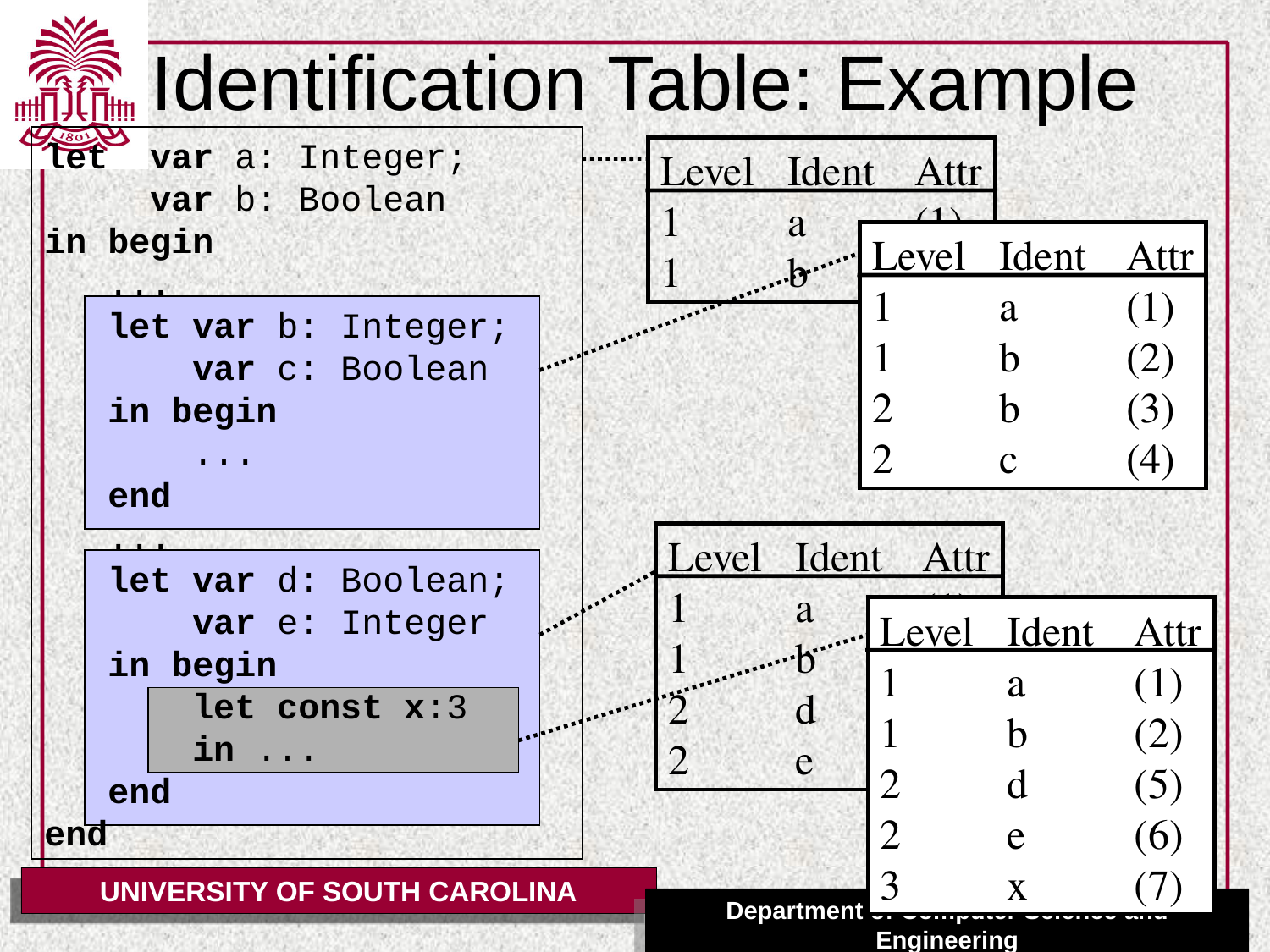

# Identification Table: Example
let  var a: Integer;
     var b: Boolean
in begin
   ...
   let var b: Integer;
       var c: Boolean
   in begin
       ...
   end
   ...
   let var d: Boolean;
       var e: Integer
   in begin
       let const x:3
       in ...
   end
end
Level	Ident	Attr
1	a	(1)
1	b	(2)

Level	Ident	Attr
1	a	(1)
1	b	(2)
2	b	(3)
2	c	(4)

Level	Ident	Attr
1	a	(1)
1	b	(2)
2	d	(5)
2	e	(6)

Level	Ident	Attr
1	a	(1)
1	b	(2)
2	d	(5)
2	e	(6)
3	x	(7)